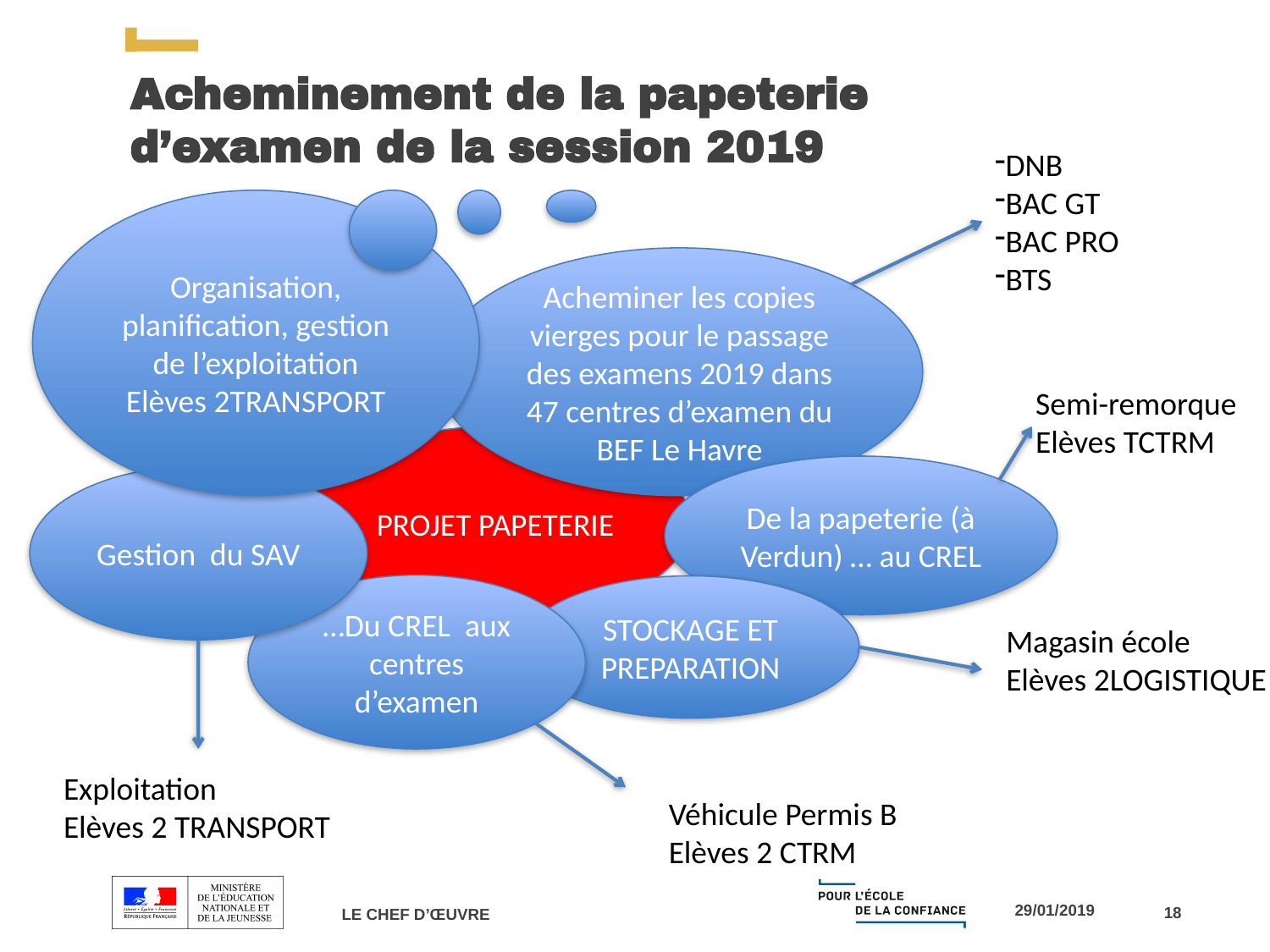

# Acheminement de la papeterie d’examen de la session 2019
DNB
BAC GT
BAC PRO
BTS

Organisation, planification, gestion de l’exploitation
Elèves 2TRANSPORT

Acheminer les copies vierges pour le passage des examens 2019 dans 47 centres d’examen du BEF Le Havre
Semi-remorque
Elèves TCTRM
PROJET PAPETERIE
De la papeterie (à Verdun) … au CREL
Gestion  du SAV
…Du CREL  aux centres d’examen
STOCKAGE ET PREPARATION
Magasin école
Elèves 2LOGISTIQUE
Exploitation
Elèves 2 TRANSPORT
Véhicule Permis B
Elèves 2 CTRM
18